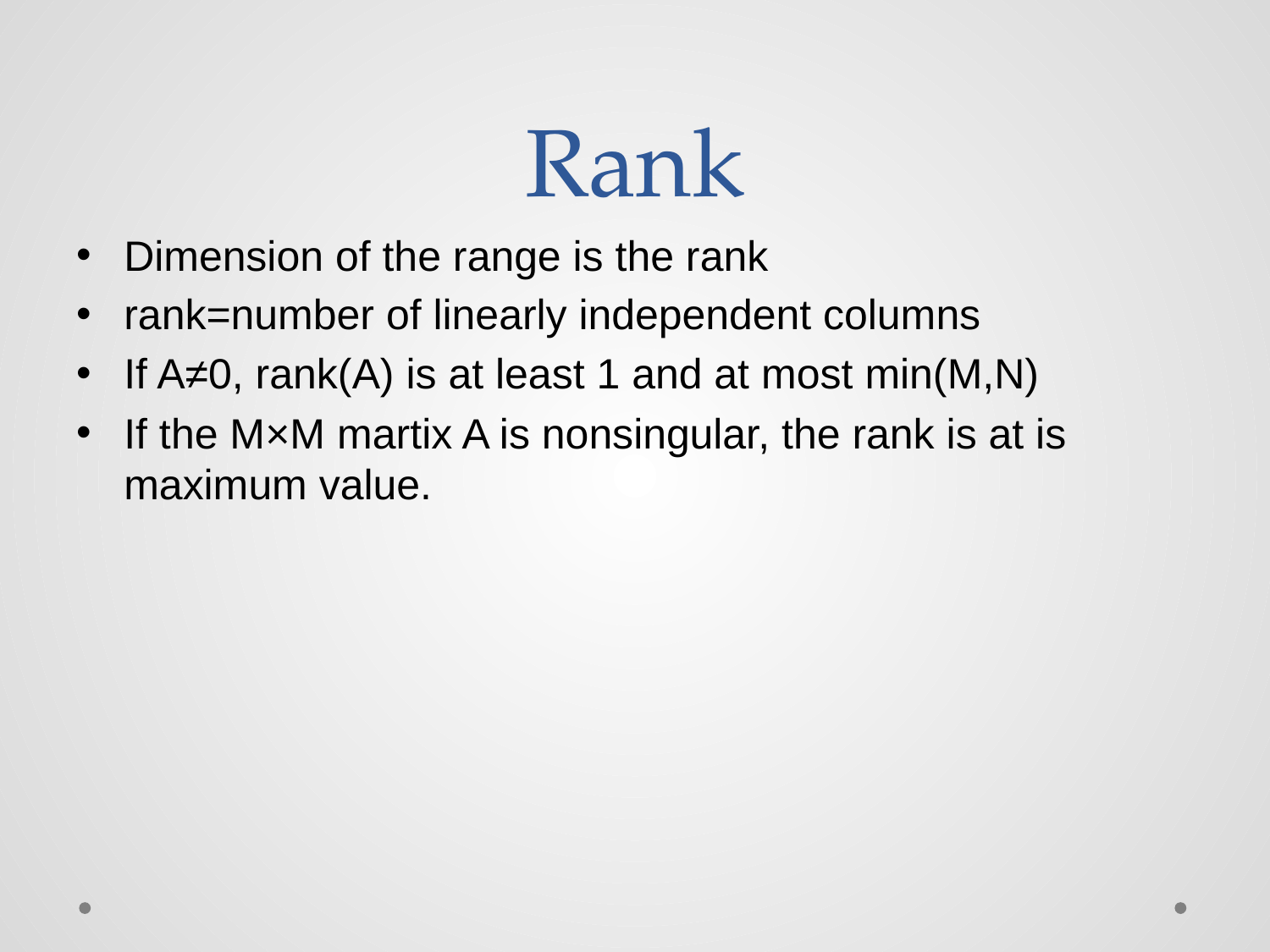

# Rank
Dimension of the range is the rank
rank=number of linearly independent columns
If A≠0, rank(A) is at least 1 and at most min(M,N)
If the M×M martix A is nonsingular, the rank is at is maximum value.